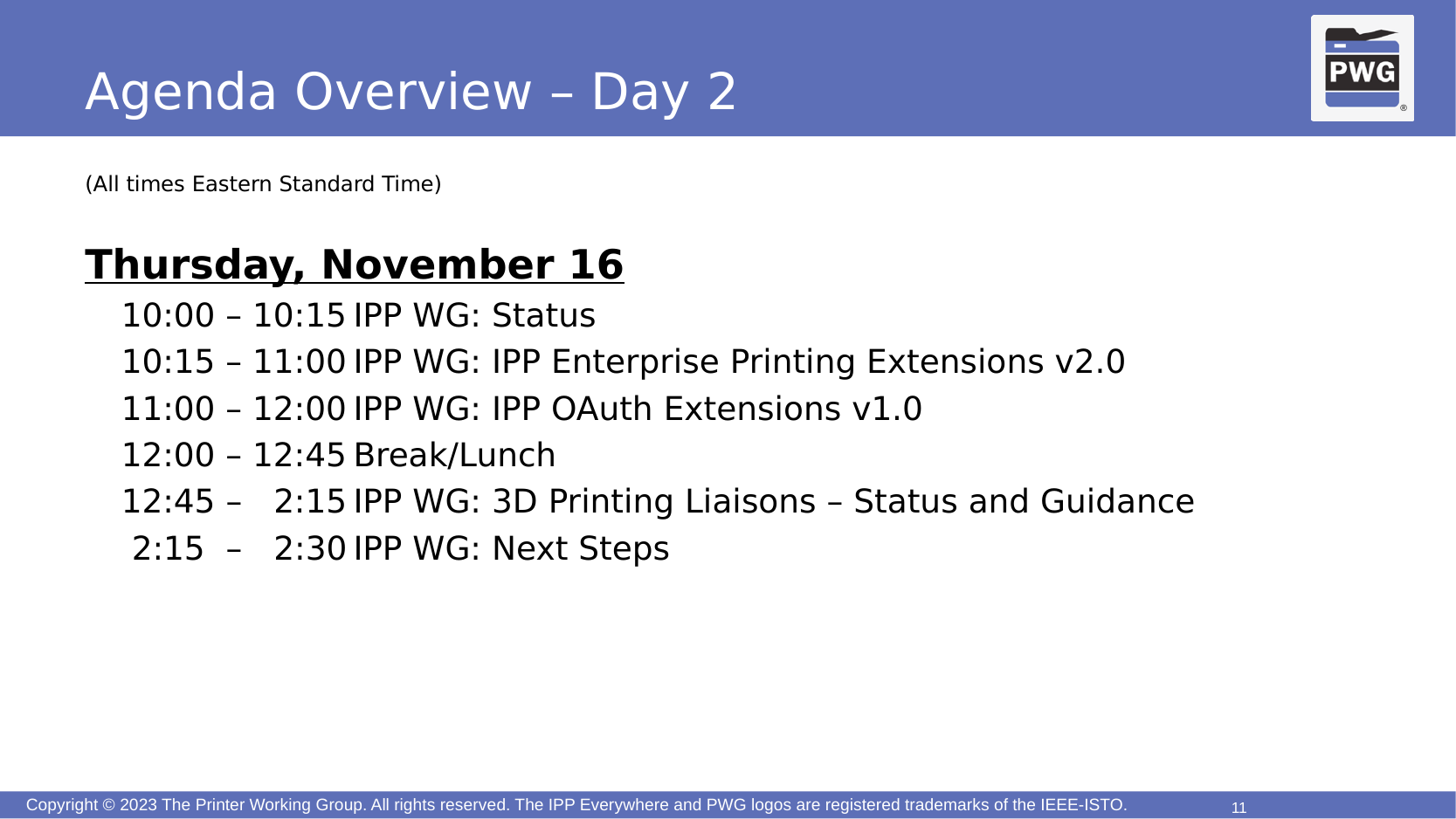

# Agenda Overview – Day 2
(All times Eastern Standard Time)

Thursday, November 16
10:00 – 10:15	IPP WG: Status
10:15 – 11:00	IPP WG: IPP Enterprise Printing Extensions v2.0
11:00 – 12:00	IPP WG: IPP OAuth Extensions v1.0
12:00 – 12:45	Break/Lunch
12:45 –   2:15	IPP WG: 3D Printing Liaisons – Status and Guidance
 2:15  –   2:30	IPP WG: Next Steps

11